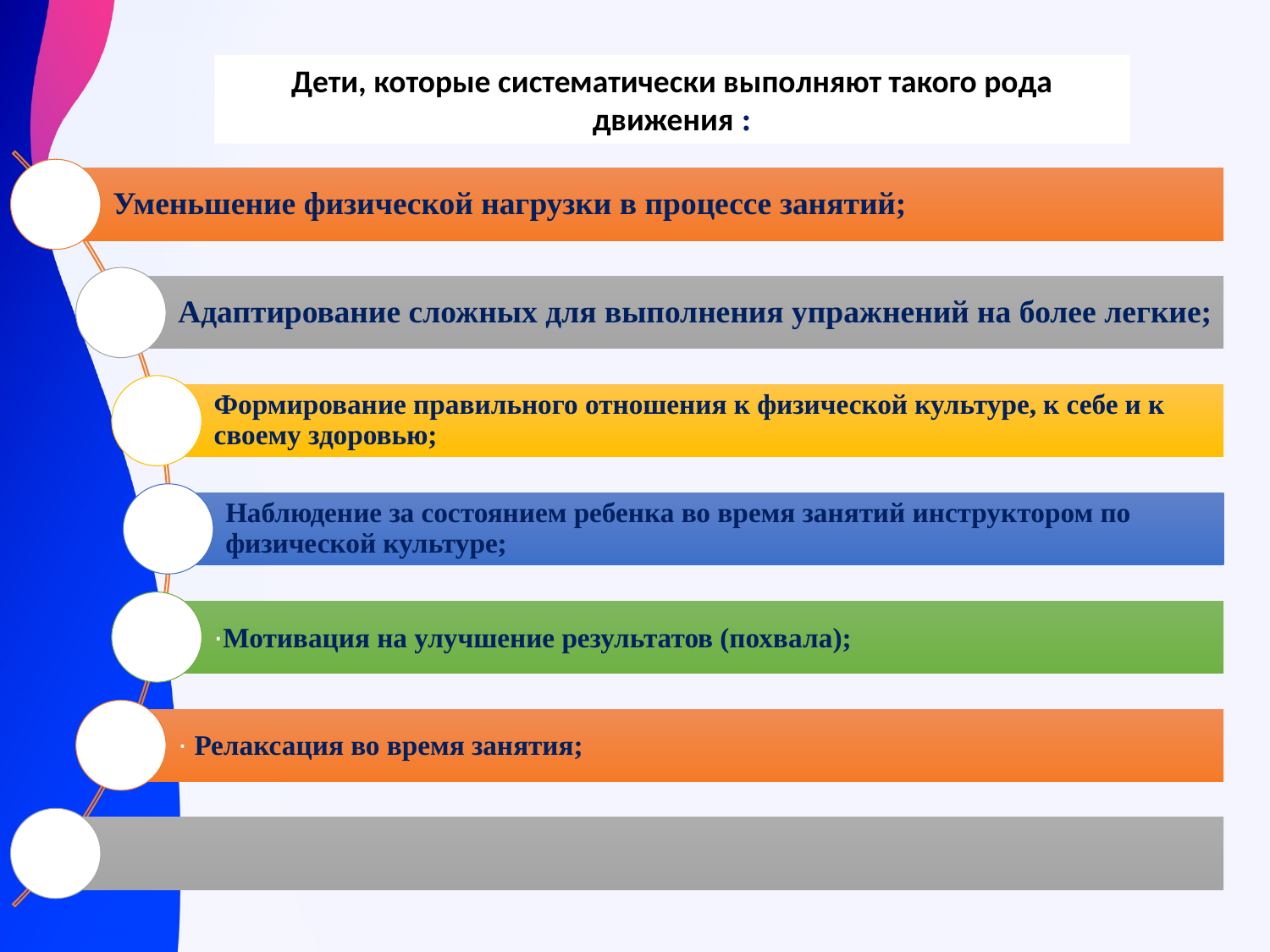

Дети, которые систематически выполняют такого рода движения :
Уменьшение физической нагрузки в процессе занятий;
Адаптирование сложных для выполнения упражнений на более легкие;
Формирование правильного отношения к физической культуре, к себе и к своему здоровью;
Наблюдение за состоянием ребенка во время занятий инструктором по физической культуре;
∙Мотивация на улучшение результатов (похвала);
∙ Релаксация во время занятия;